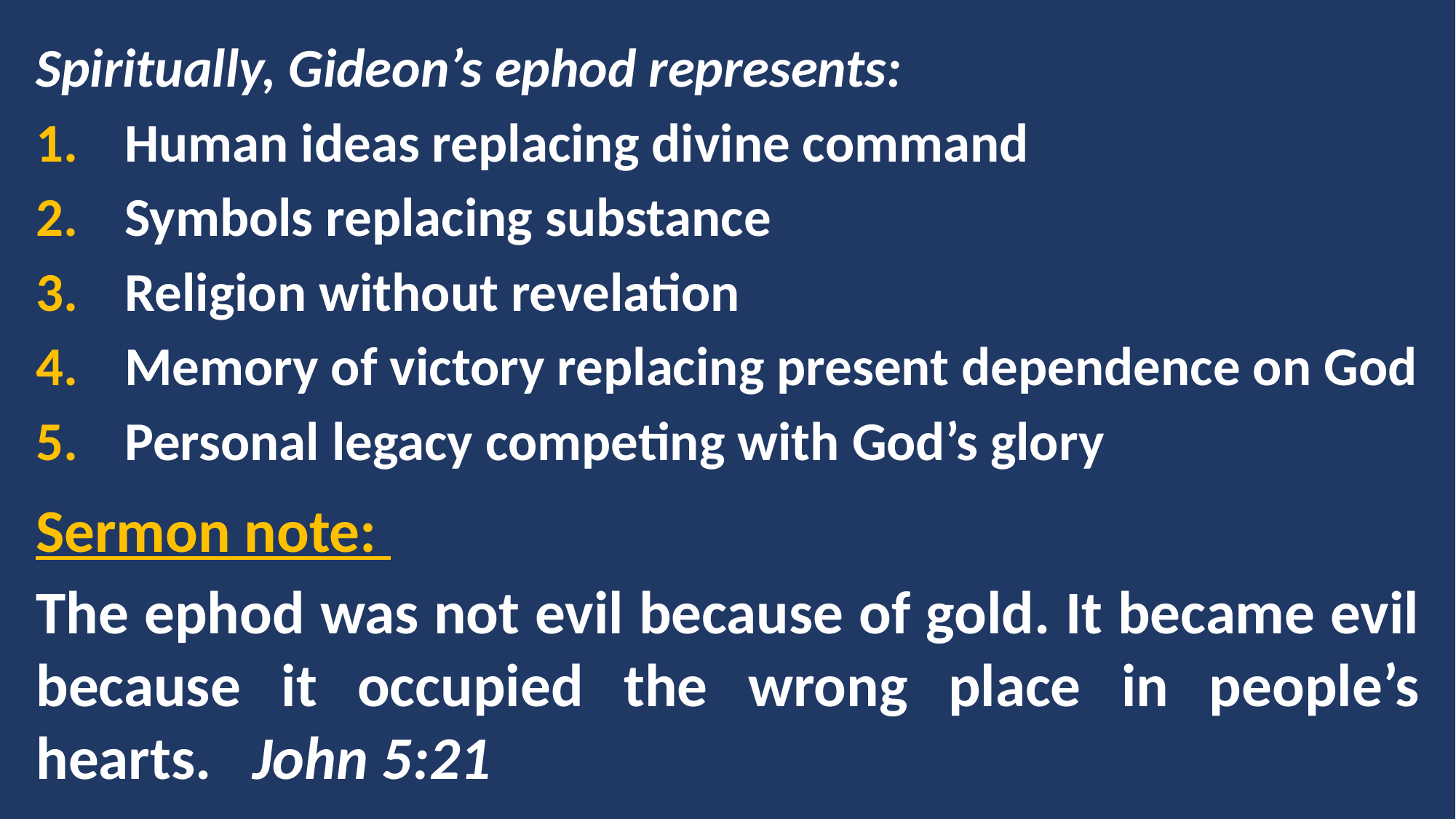

Spiritually, Gideon’s ephod represents:
Human ideas replacing divine command
Symbols replacing substance
Religion without revelation
Memory of victory replacing present dependence on God
Personal legacy competing with God’s glory

Sermon note:
The ephod was not evil because of gold. It became evil because it occupied the wrong place in people’s hearts.   John 5:21